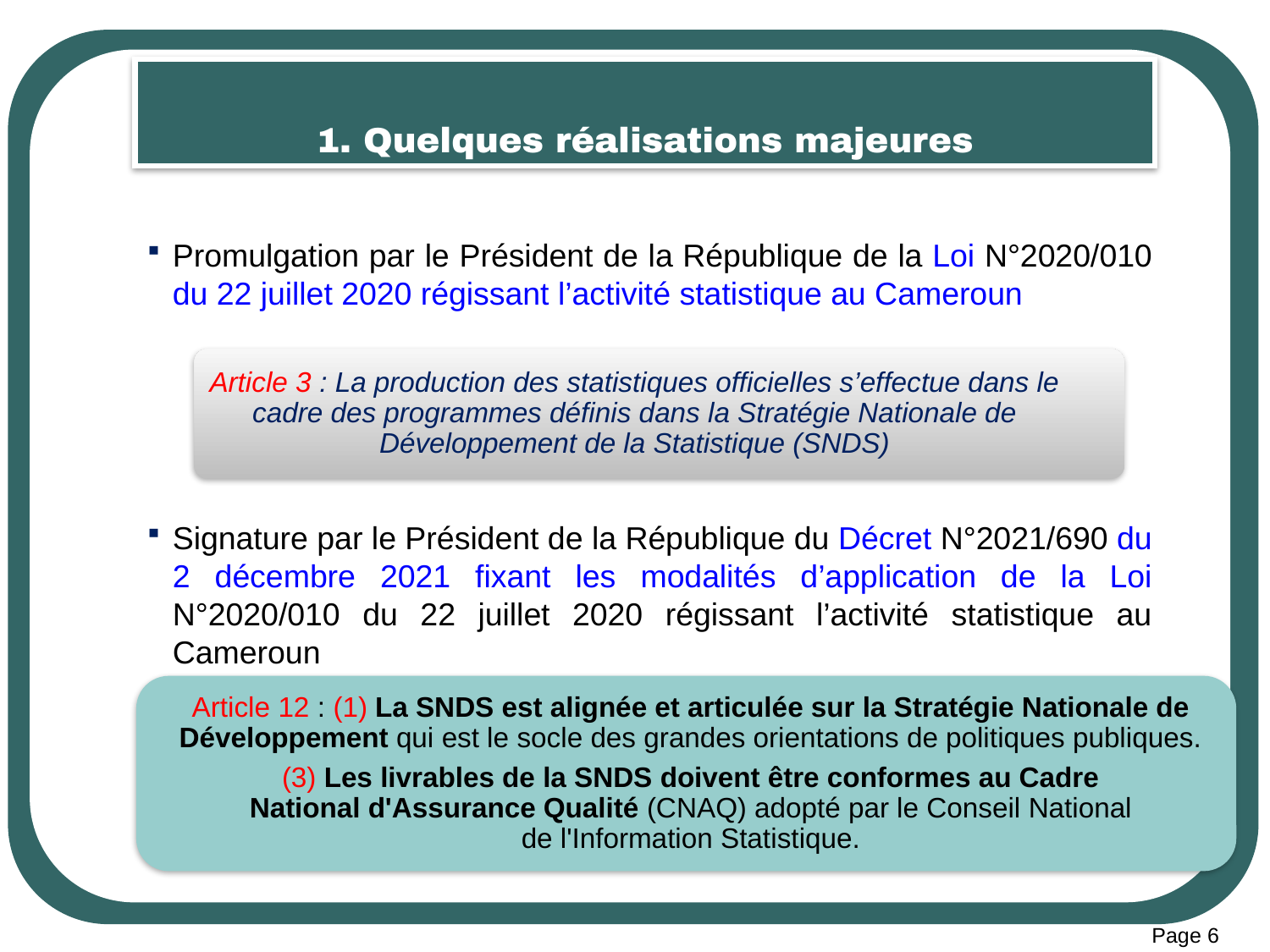

# 1. Quelques réalisations majeures
Promulgation par le Président de la République de la Loi N°2020/010 du 22 juillet 2020 régissant l’activité statistique au Cameroun

Signature par le Président de la République du Décret N°2021/690 du 2 décembre 2021 fixant les modalités d’application de la Loi N°2020/010 du 22 juillet 2020 régissant l’activité statistique au Cameroun

Article 3 : La production des statistiques officielles s’effectue dans le cadre des programmes définis dans la Stratégie Nationale de Développement de la Statistique (SNDS)
Article 12 : (1) La SNDS est alignée et articulée sur la Stratégie Nationale de Développement qui est le socle des grandes orientations de politiques publiques.
(3) Les livrables de la SNDS doivent être conformes au Cadre
National d'Assurance Qualité (CNAQ) adopté par le Conseil National
de l'Information Statistique.
Page 6